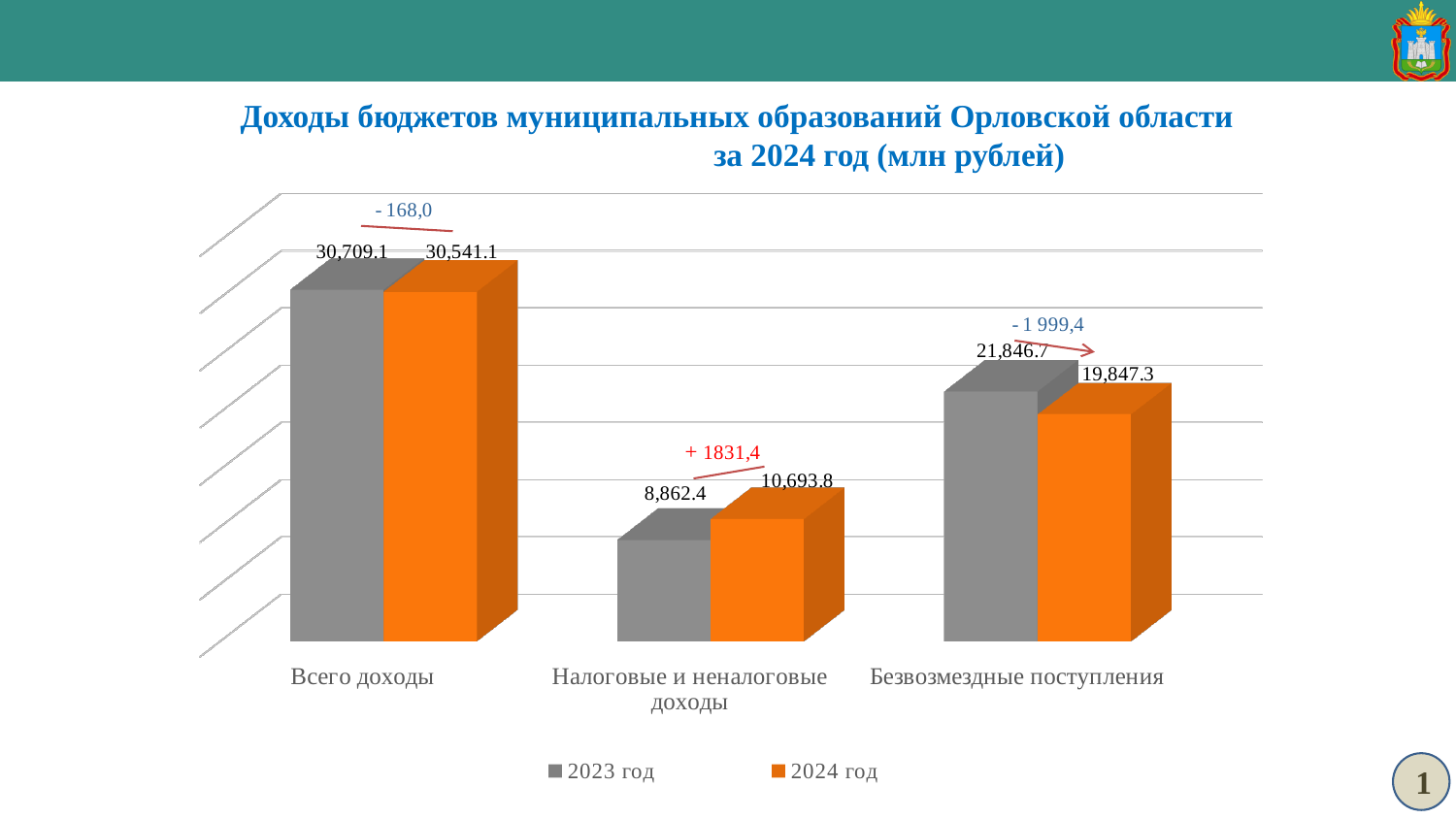

Доходы бюджетов муниципальных образований Орловской области                                       за 2024 год (млн рублей)

[unsupported chart]

1